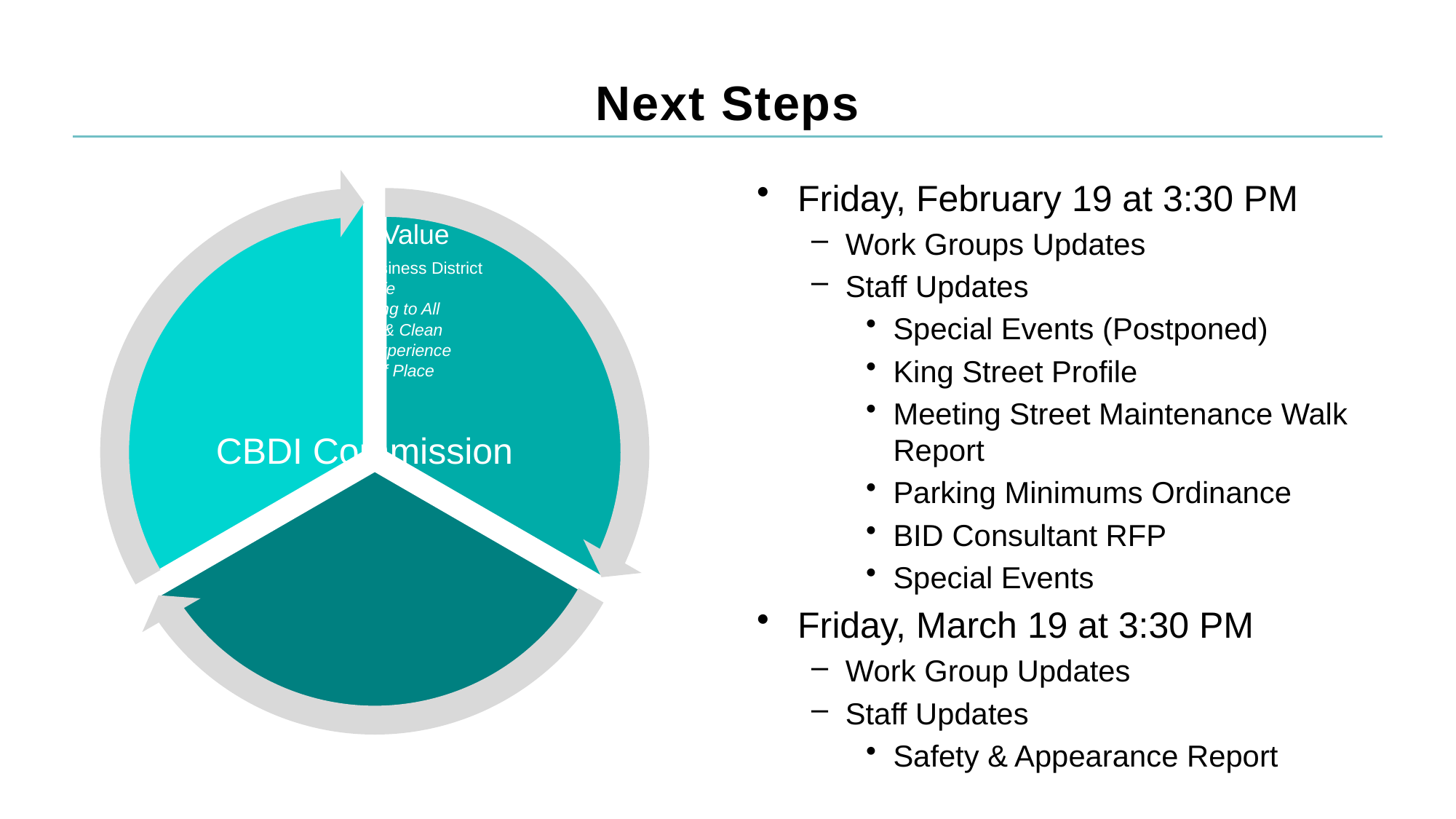

# Next Steps
Responsible Parties
Council
Staff
Property Owners
Vendors
Nonprofits & Institutions
Public Value
Successful Business District
Safe
Welcoming to All
Beautiful & Clean
Positive Experience
Sense of Place
CBDI Commission
Friday, February 19 at 3:30 PM
Work Groups Updates
Staff Updates
Special Events (Postponed)
King Street Profile
Meeting Street Maintenance Walk Report
Parking Minimums Ordinance
BID Consultant RFP
Special Events
Friday, March 19 at 3:30 PM
Work Group Updates
Staff Updates
Safety & Appearance Report